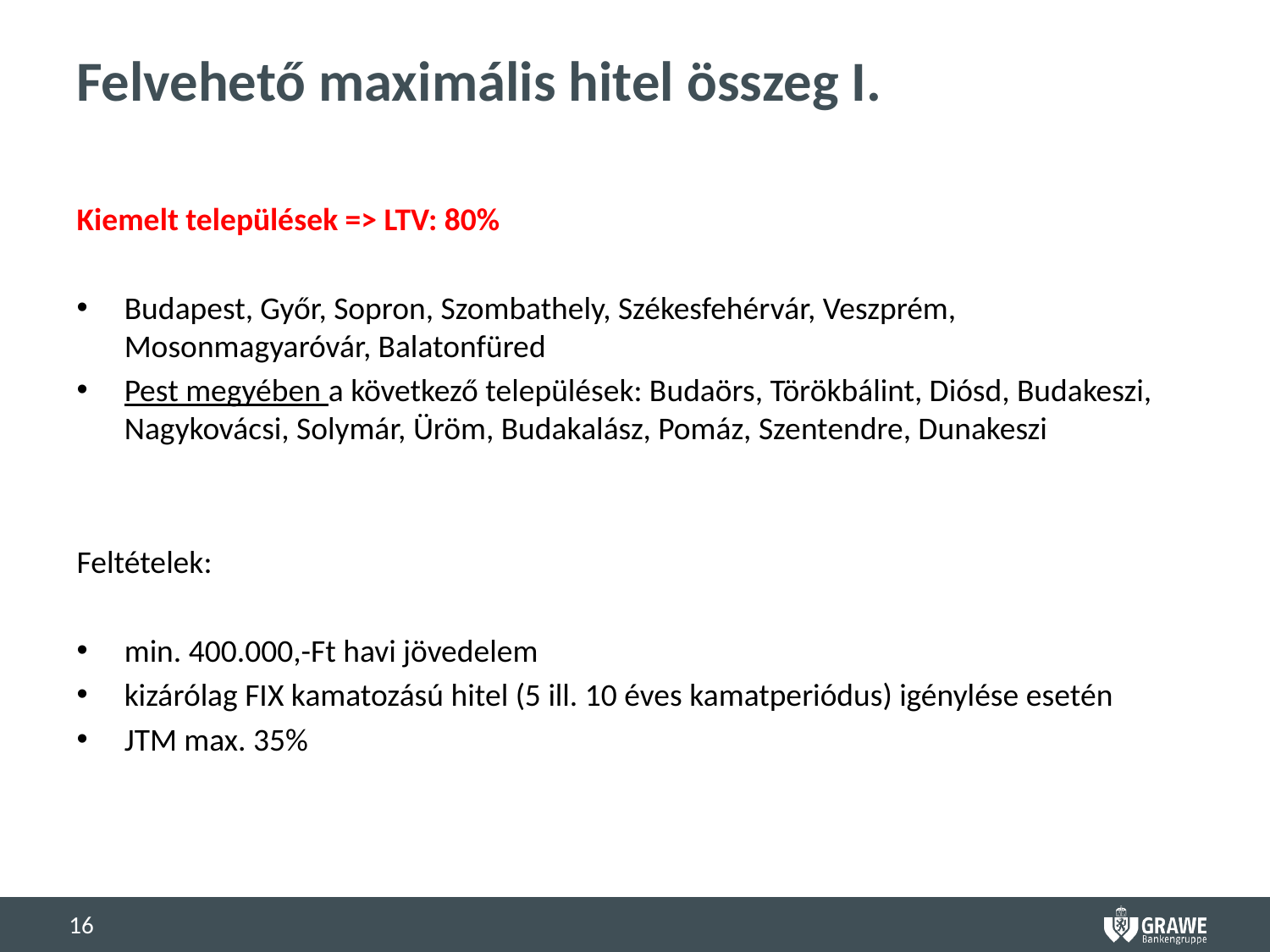

# Felvehető maximális hitel összeg I.
Kiemelt települések => LTV: 80%

Budapest, Győr, Sopron, Szombathely, Székesfehérvár, Veszprém, Mosonmagyaróvár, Balatonfüred
Pest megyében a következő települések: Budaörs, Törökbálint, Diósd, Budakeszi, Nagykovácsi, Solymár, Üröm, Budakalász, Pomáz, Szentendre, Dunakeszi

Feltételek:

min. 400.000,-Ft havi jövedelem
kizárólag FIX kamatozású hitel (5 ill. 10 éves kamatperiódus) igénylése esetén
JTM max. 35%